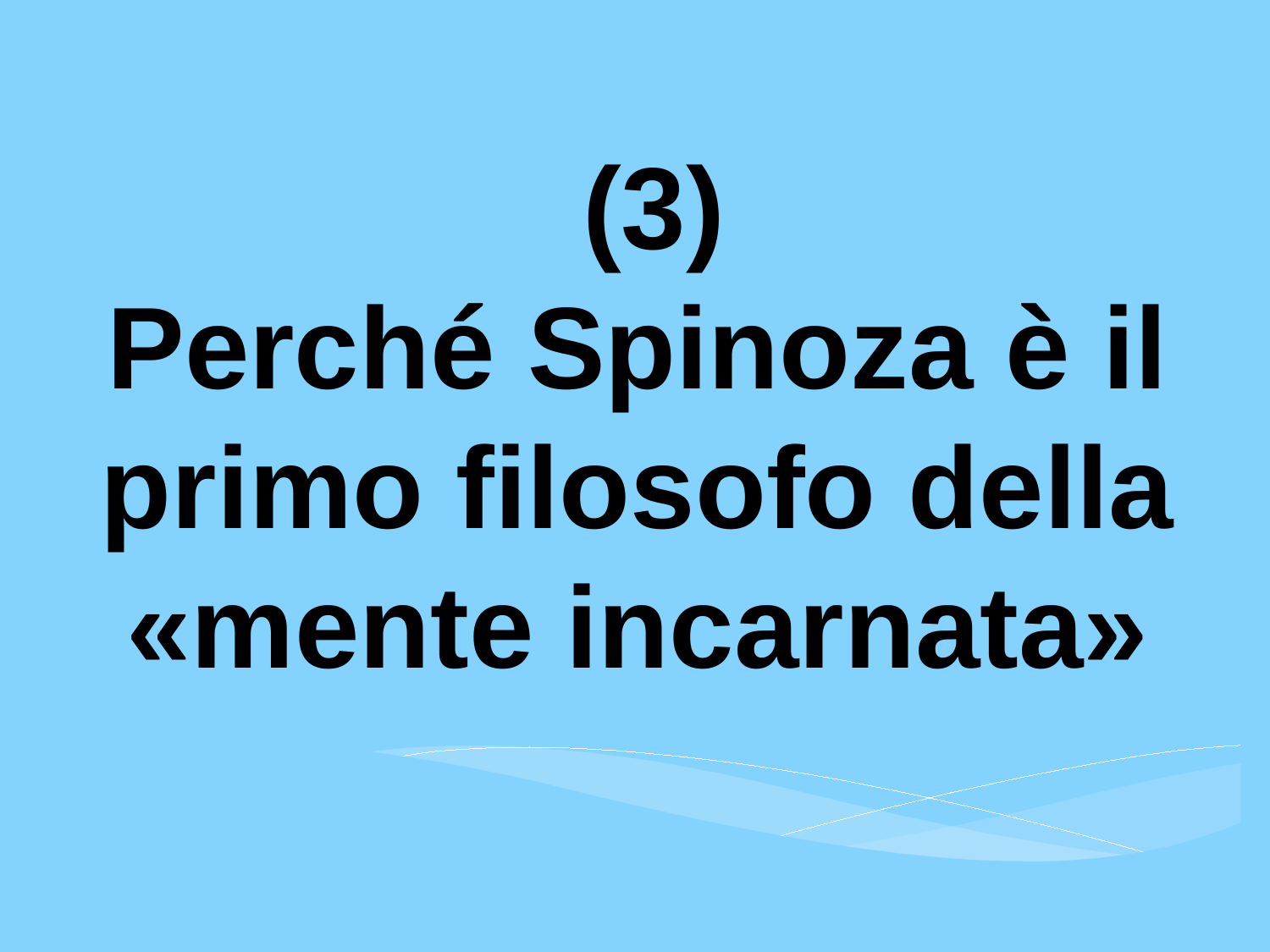

(3)
Perché Spinoza è il primo filosofo della «mente incarnata»